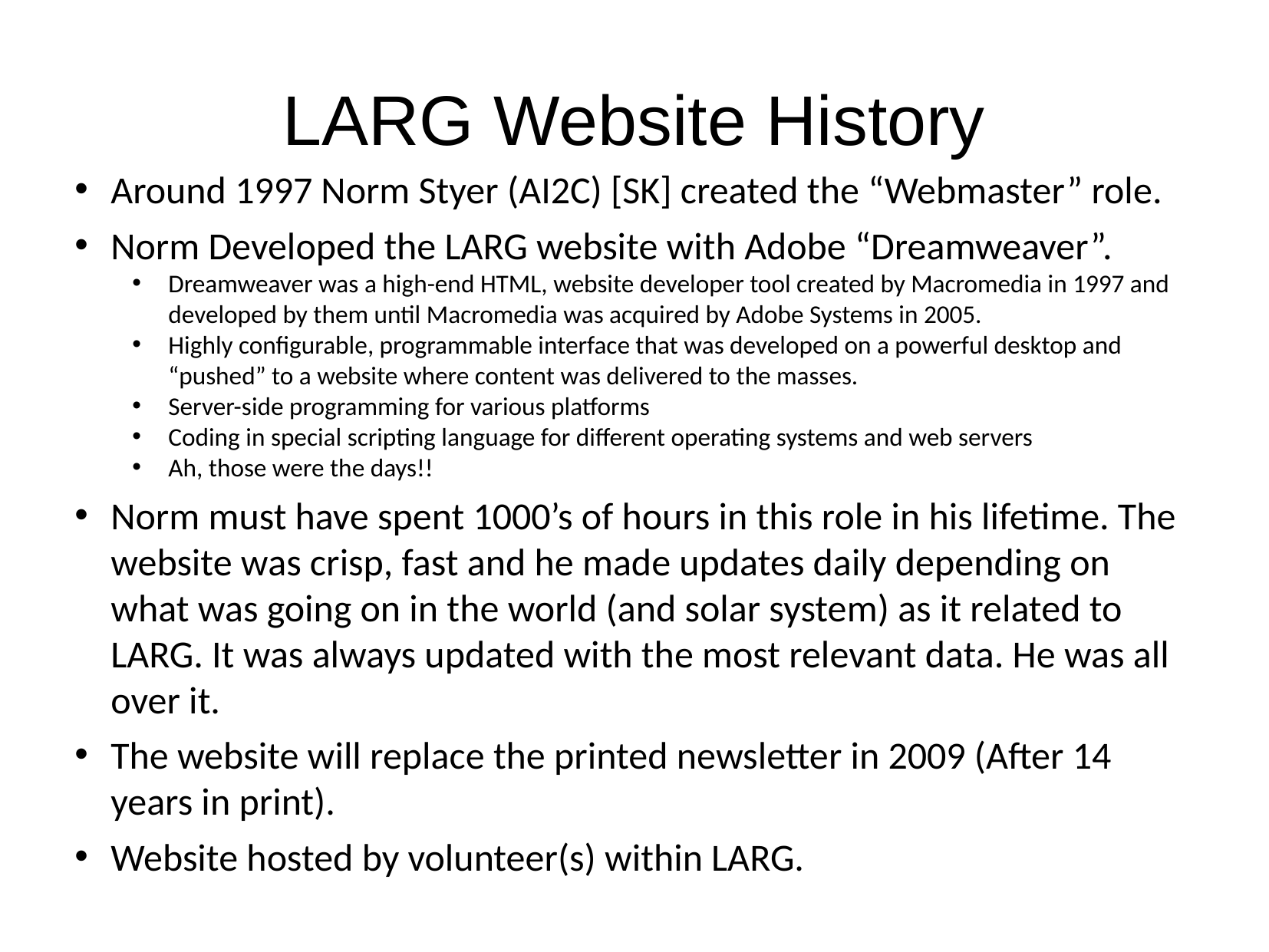

LARG Website History
Around 1997 Norm Styer (AI2C) [SK] created the “Webmaster” role.
Norm Developed the LARG website with Adobe “Dreamweaver”.
Dreamweaver was a high-end HTML, website developer tool created by Macromedia in 1997 and developed by them until Macromedia was acquired by Adobe Systems in 2005.
Highly configurable, programmable interface that was developed on a powerful desktop and “pushed” to a website where content was delivered to the masses.
Server-side programming for various platforms
Coding in special scripting language for different operating systems and web servers
Ah, those were the days!!
Norm must have spent 1000’s of hours in this role in his lifetime. The website was crisp, fast and he made updates daily depending on what was going on in the world (and solar system) as it related to LARG. It was always updated with the most relevant data. He was all over it.
The website will replace the printed newsletter in 2009 (After 14 years in print).
Website hosted by volunteer(s) within LARG.